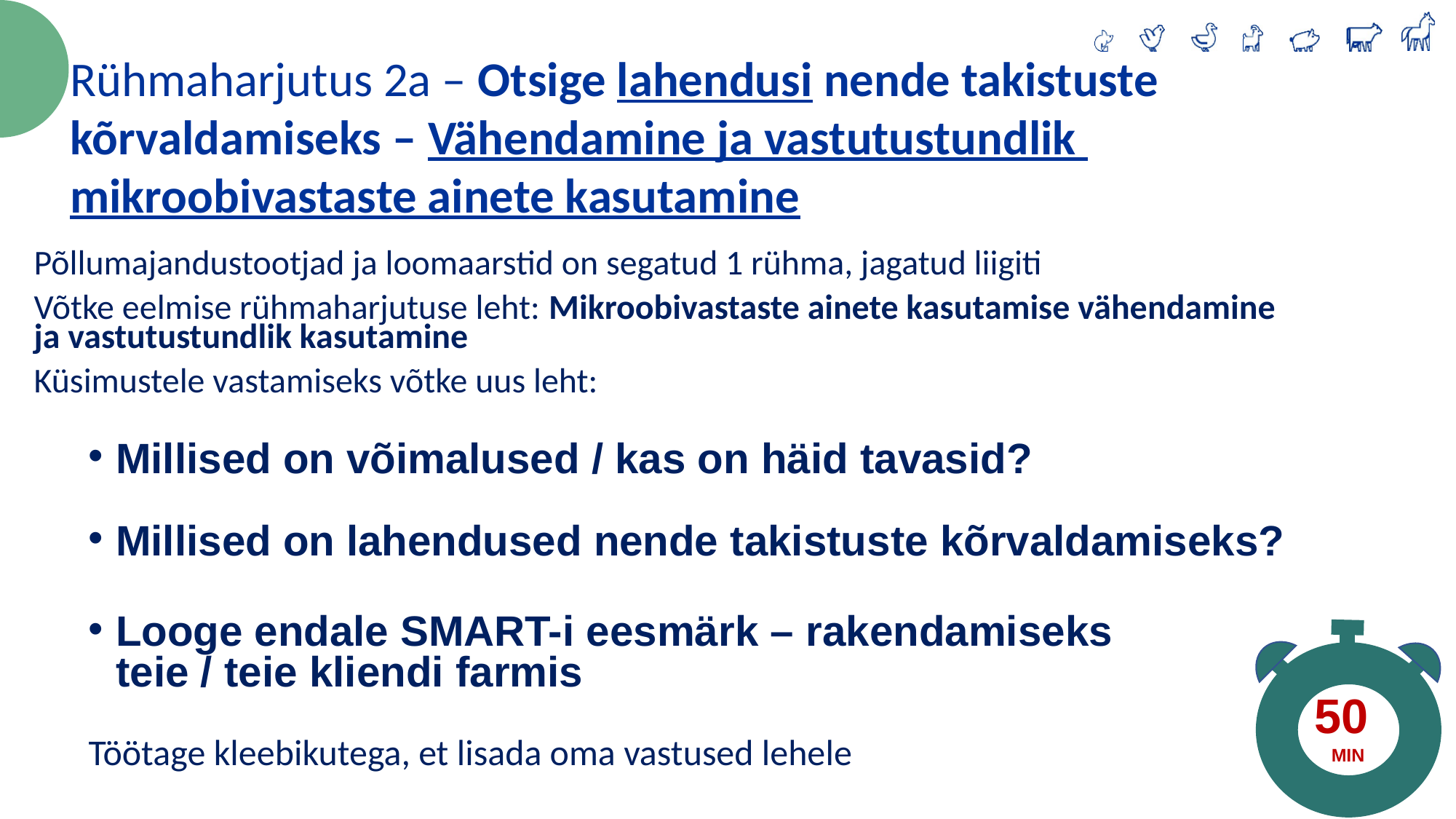

Rühmaharjutus 2a – Otsige lahendusi nende takistuste kõrvaldamiseks – Vähendamine ja vastutustundlik
mikroobivastaste ainete kasutamine
Põllumajandustootjad ja loomaarstid on segatud 1 rühma, jagatud liigiti
Võtke eelmise rühmaharjutuse leht: Mikroobivastaste ainete kasutamise vähendamine
ja vastutustundlik kasutamine
Küsimustele vastamiseks võtke uus leht:

Millised on võimalused / kas on häid tavasid?

Millised on lahendused nende takistuste kõrvaldamiseks?

Looge endale SMART-i eesmärk – rakendamiseks
teie / teie kliendi farmis

Töötage kleebikutega, et lisada oma vastused lehele

50
MIN